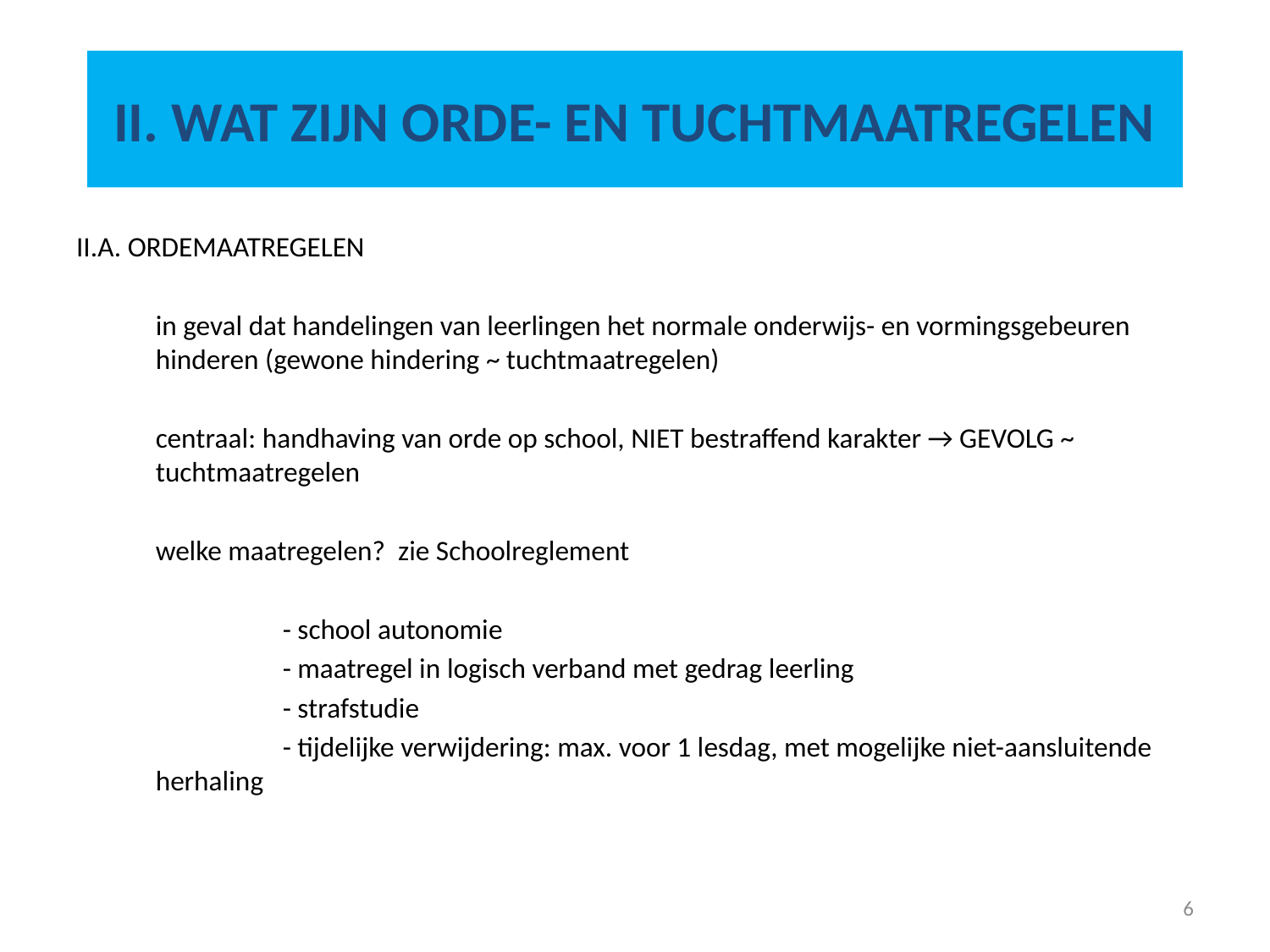

# II. WAT ZIJN ORDE- EN TUCHTMAATREGELEN
II.A. ORDEMAATREGELEN

	in geval dat handelingen van leerlingen het normale onderwijs- en vormingsgebeuren hinderen (gewone hindering ~ tuchtmaatregelen)

	centraal: handhaving van orde op school, NIET bestraffend karakter → GEVOLG ~ tuchtmaatregelen

	welke maatregelen?  zie Schoolreglement

		- school autonomie
		- maatregel in logisch verband met gedrag leerling
		- strafstudie
		- tijdelijke verwijdering: max. voor 1 lesdag, met mogelijke niet-aansluitende herhaling

6